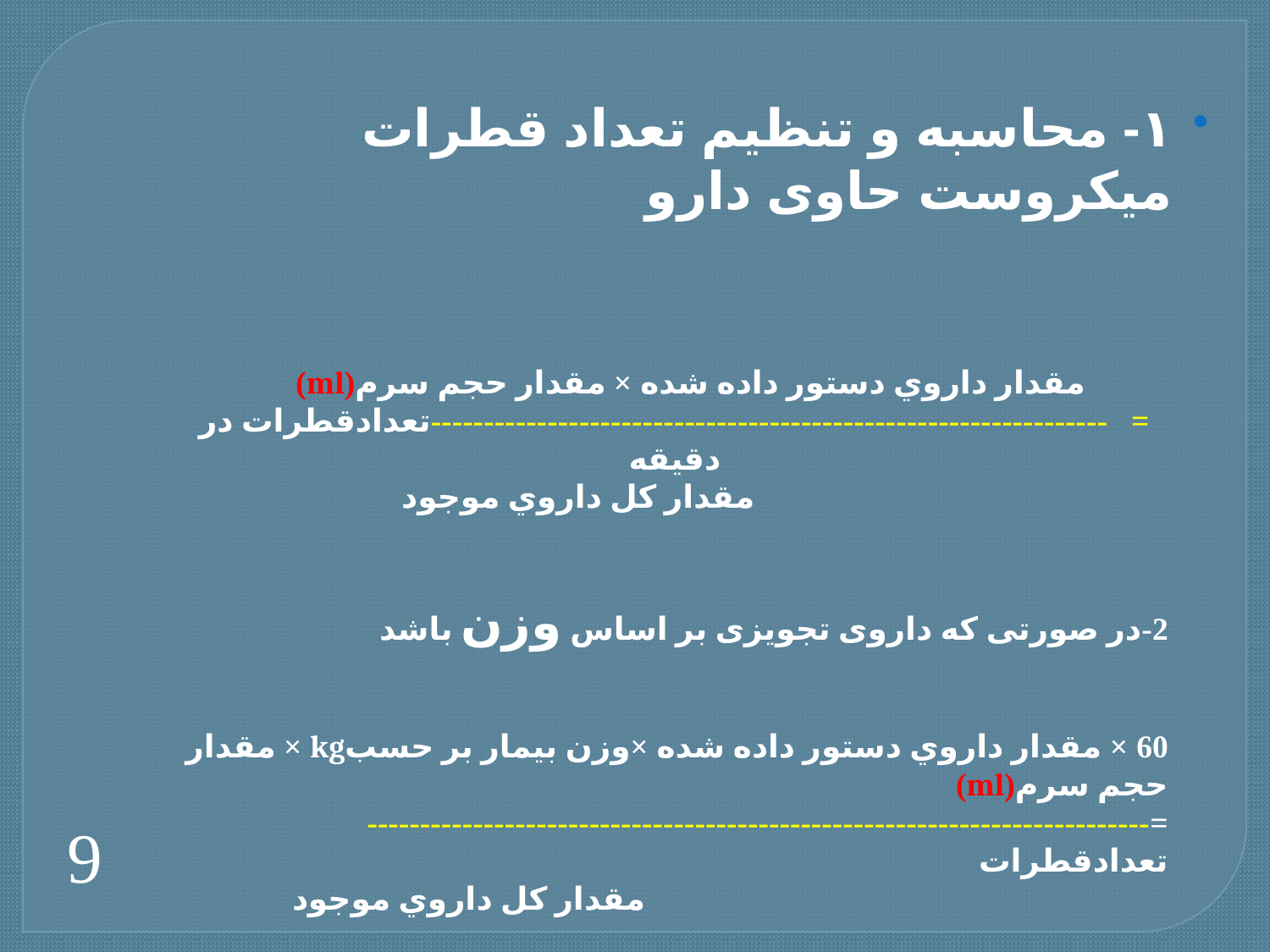

# ۱- محاسبه و تنظیم تعداد قطرات میکروست حاوی دارو

مقدار داروي دستور داده شده × مقدار حجم سرم(ml)
=   ----------------------------------------------------------------تعدادقطرات در دقیقه
                        مقدار كل داروي موجود

2-در صورتی که داروی تجویزی بر اساس وزن باشد

60 × مقدار داروي دستور داده شده ×وزن بیمار بر حسبkg × مقدار حجم سرم(ml)
=-------------------------------------------------------------------------- تعدادقطرات
                                                                 مقدار كل داروي موجود

 .
9